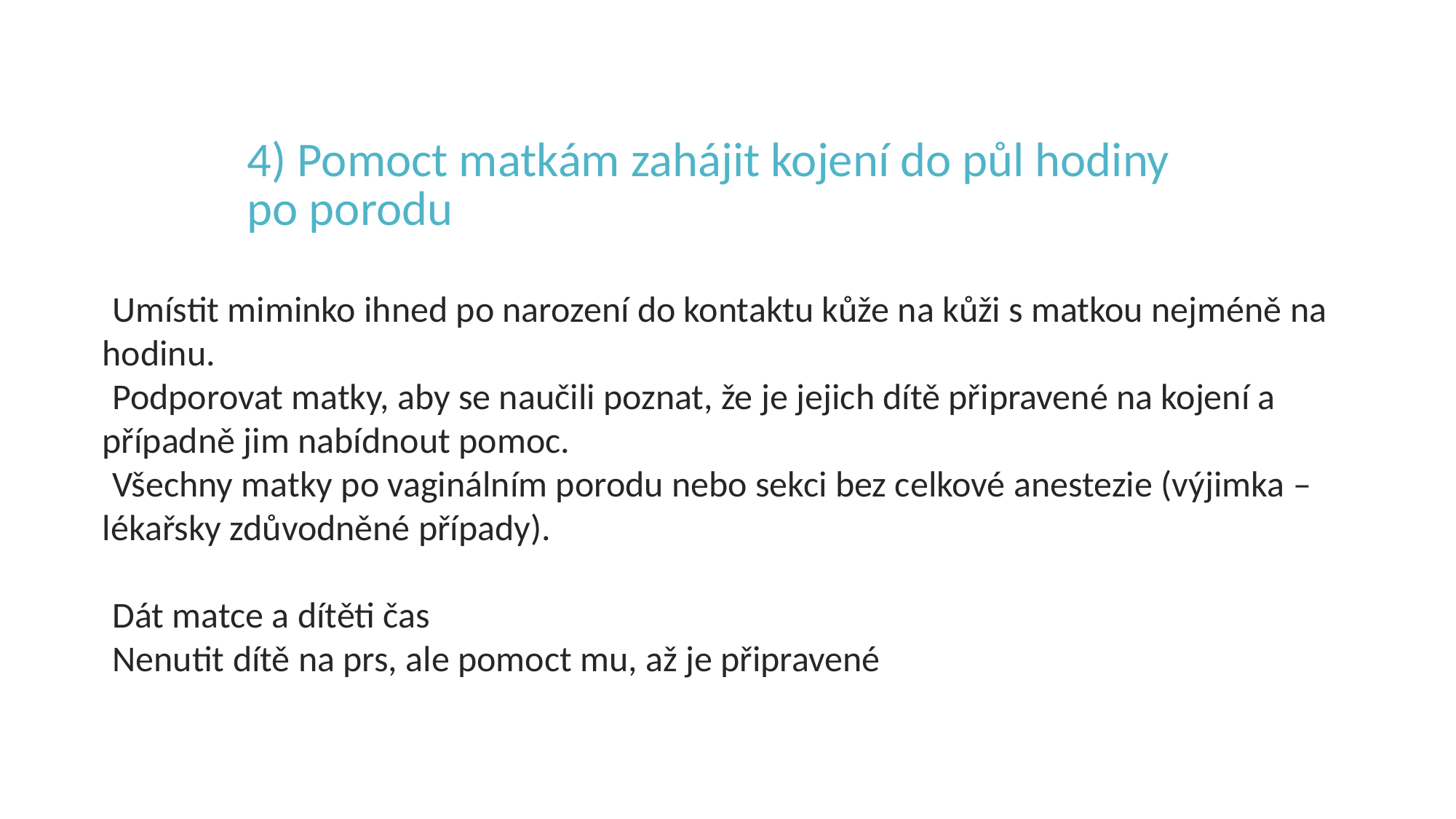

4) Pomoct matkám zahájit kojení do půl hodiny po porodu
Umístit miminko ihned po narození do kontaktu kůže na kůži s matkou nejméně na hodinu.
Podporovat matky, aby se naučili poznat, že je jejich dítě připravené na kojení a případně jim nabídnout pomoc.
Všechny matky po vaginálním porodu nebo sekci bez celkové anestezie (výjimka – lékařsky zdůvodněné případy).

Dát matce a dítěti čas
Nenutit dítě na prs, ale pomoct mu, až je připravené

13